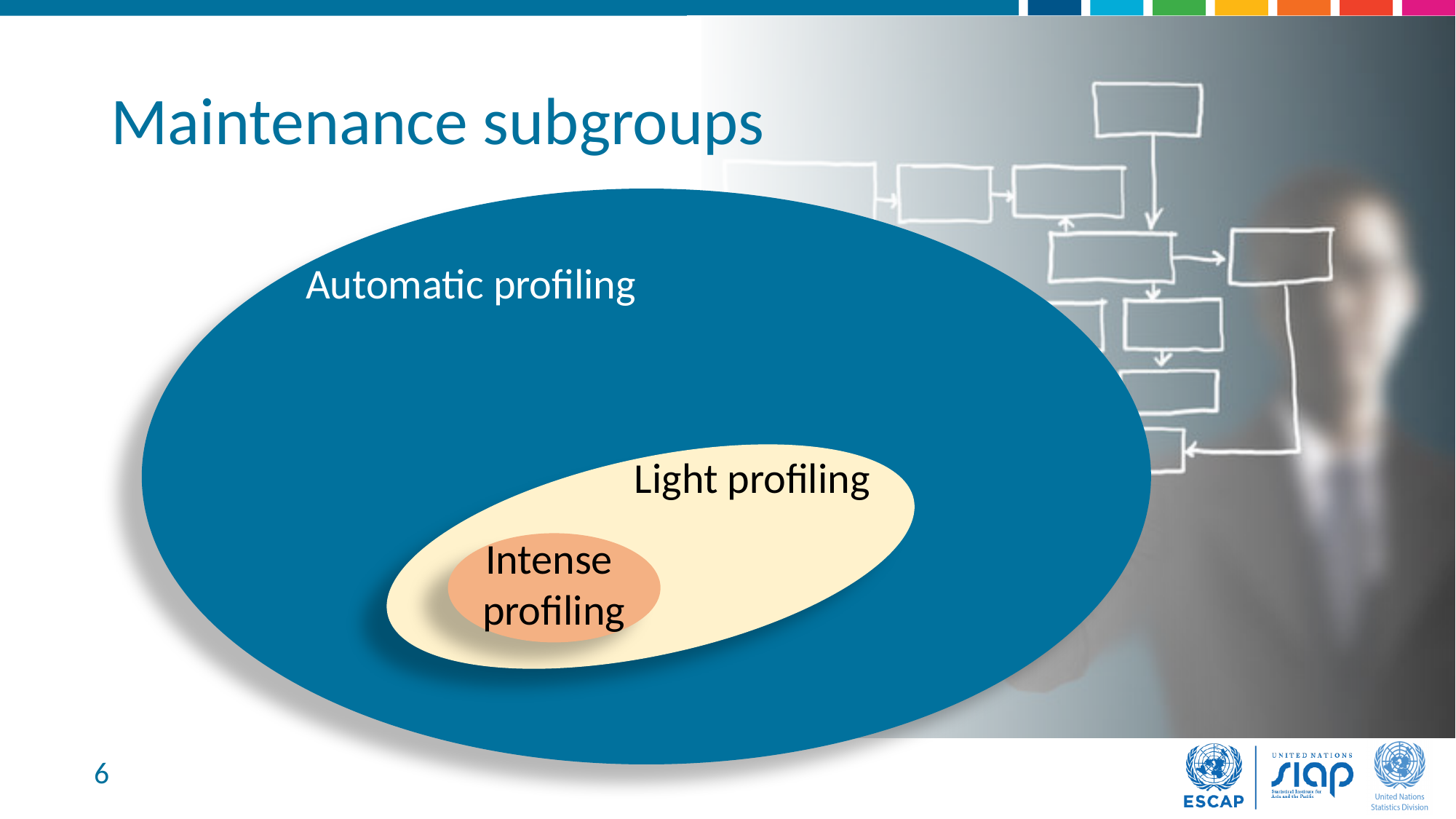

# Maintenance subgroups

Automatic profiling
Light profiling

Intense
profiling

6